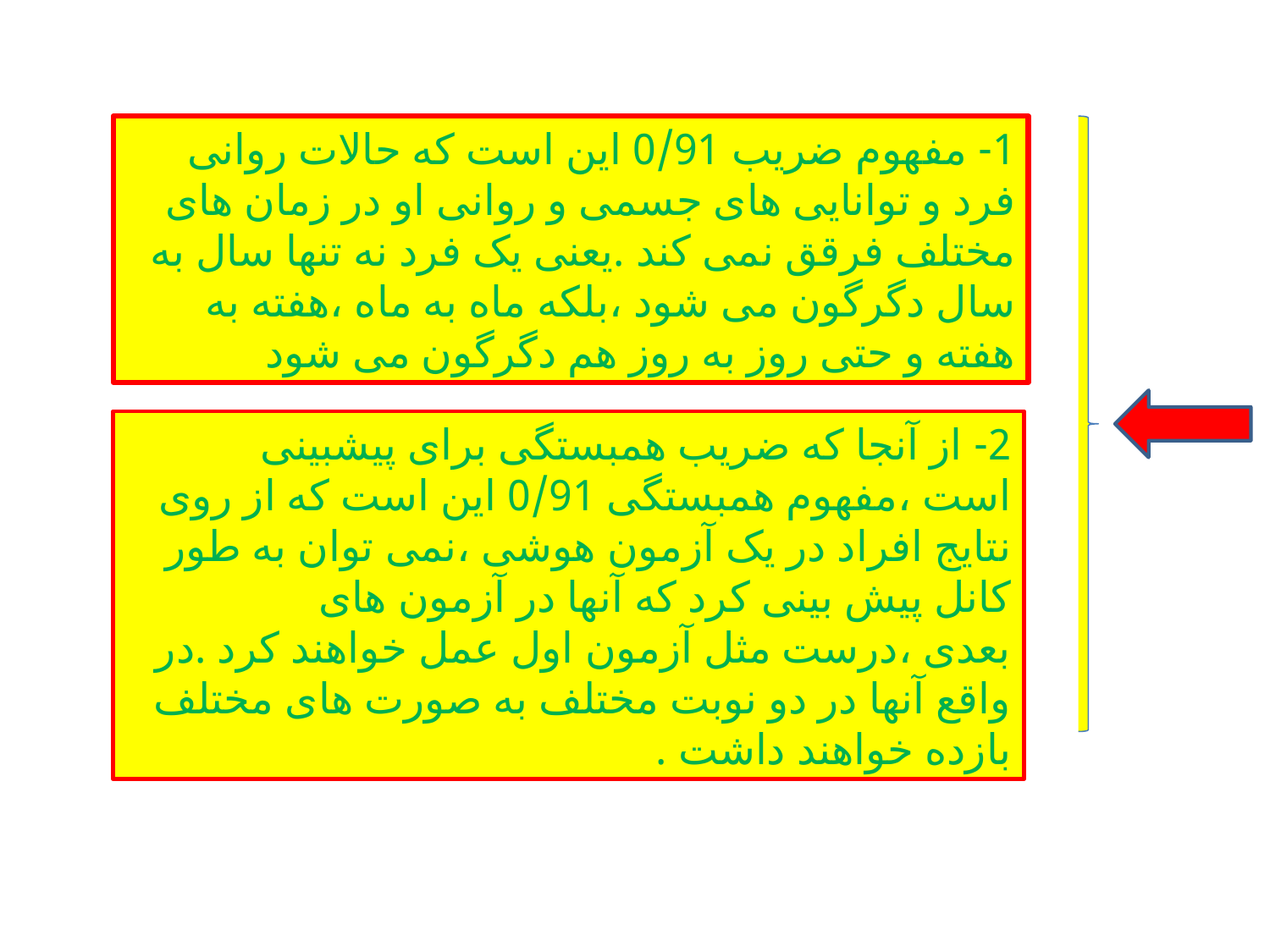

1- مفهوم ضریب 0/91 این است که حالات روانی فرد و توانایی های جسمی و روانی او در زمان های مختلف فرقق نمی کند .یعنی یک فرد نه تنها سال به سال دگرگون می شود ،بلکه ماه به ماه ،هفته به هفته و حتی روز به روز هم دگرگون می شود

2- از آنجا که ضریب همبستگی برای پیشبینی است ،مفهوم همبستگی 0/91 این است که از روی نتایج افراد در یک آزمون هوشی ،نمی توان به طور کانل پیش بینی کرد که آنها در آزمون های بعدی ،درست مثل آزمون اول عمل خواهند کرد .در واقع آنها در دو نوبت مختلف به صورت های مختلف بازده خواهند داشت .